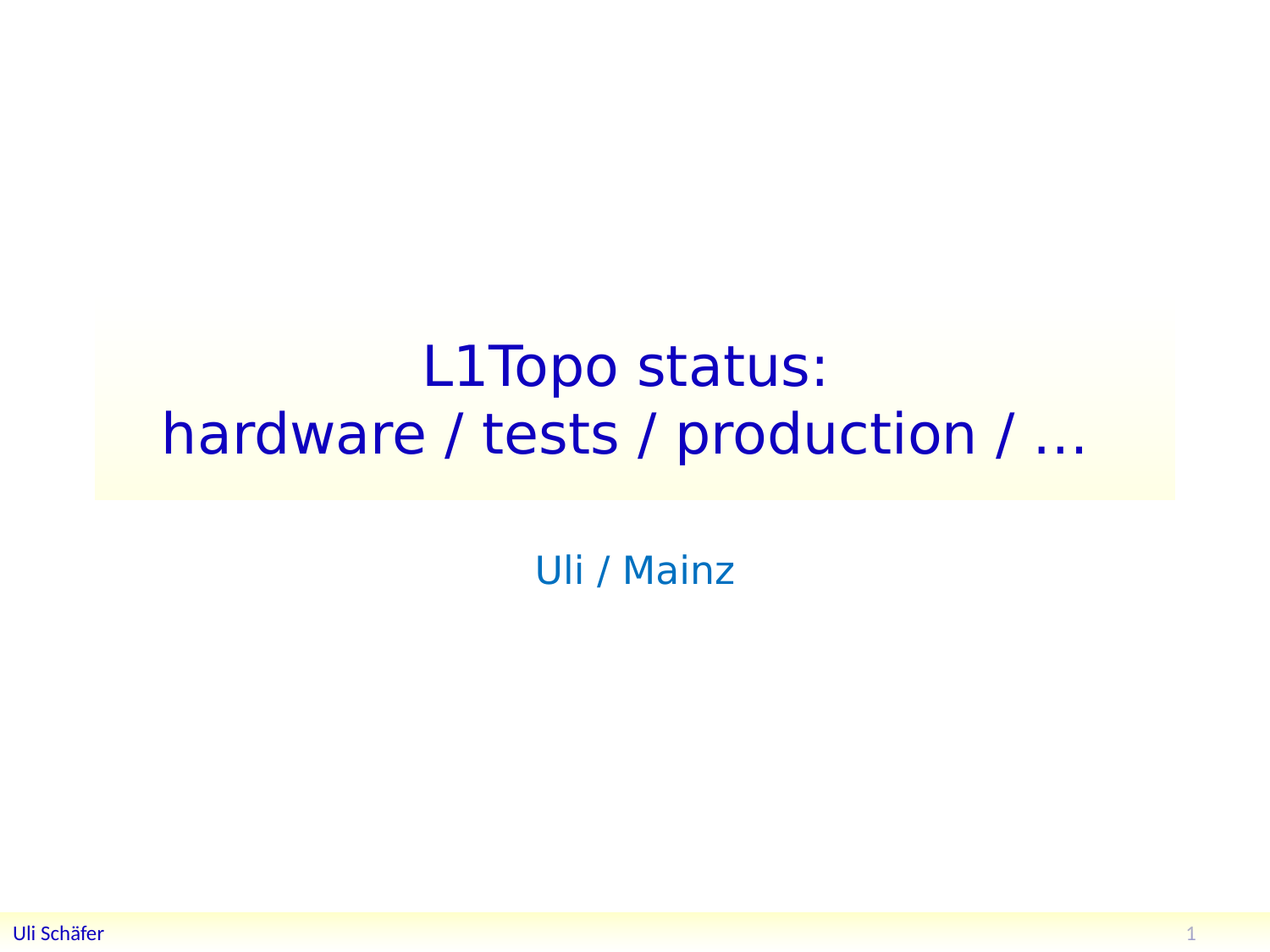

# L1Topo status: hardware / tests / production / …
Uli / Mainz

1
Uli Schäfer